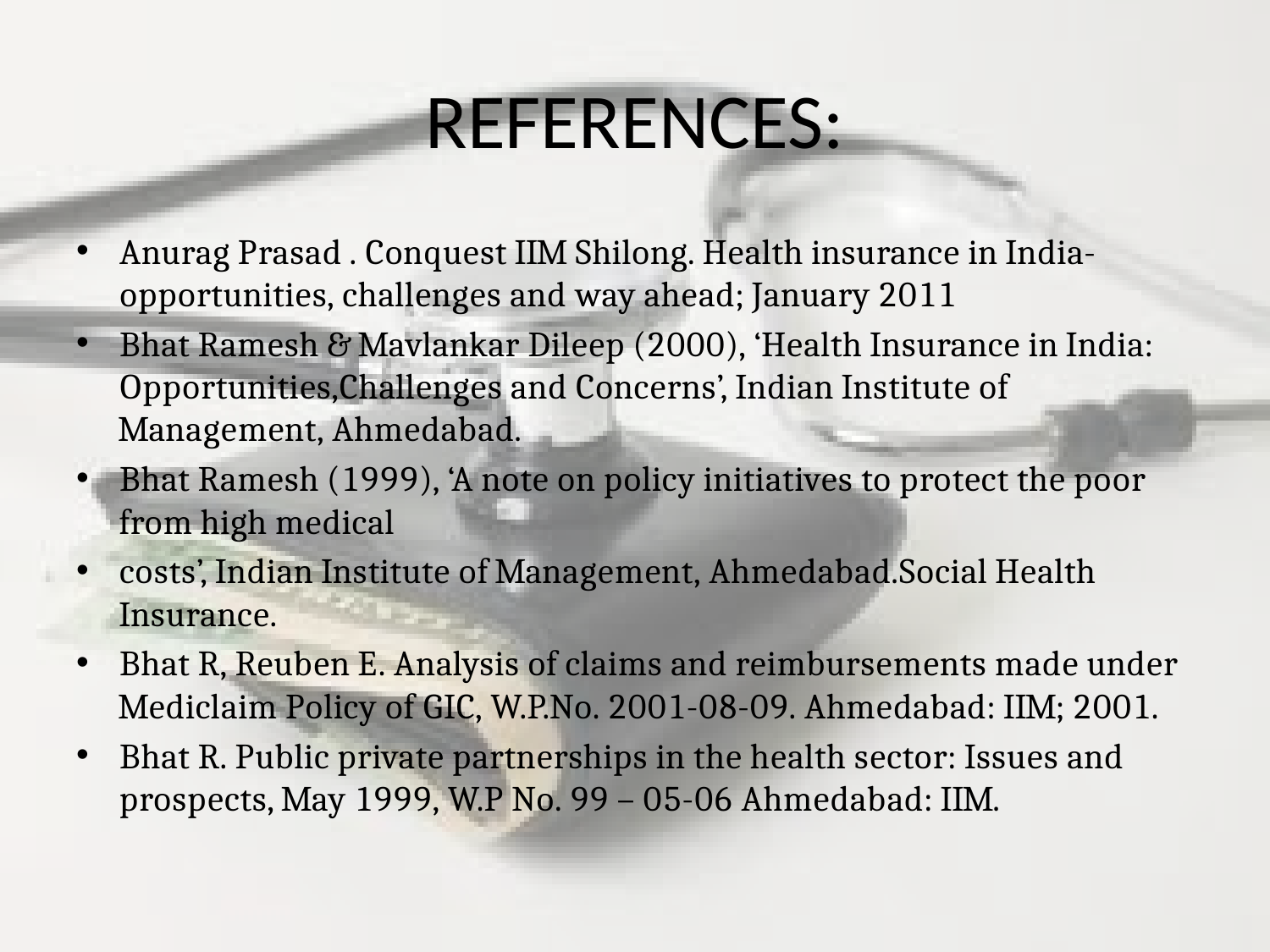

# REFERENCES:
Anurag Prasad . Conquest IIM Shilong. Health insurance in India- opportunities, challenges and way ahead; January 2011
Bhat Ramesh & Mavlankar Dileep (2000), ‘Health Insurance in India: Opportunities,Challenges and Concerns’, Indian Institute of Management, Ahmedabad.
Bhat Ramesh (1999), ‘A note on policy initiatives to protect the poor from high medical
costs’, Indian Institute of Management, Ahmedabad.Social Health Insurance.
Bhat R, Reuben E. Analysis of claims and reimbursements made under Mediclaim Policy of GIC, W.P.No. 2001-08-09. Ahmedabad: IIM; 2001.
Bhat R. Public private partnerships in the health sector: Issues and prospects, May 1999, W.P No. 99 – 05-06 Ahmedabad: IIM.